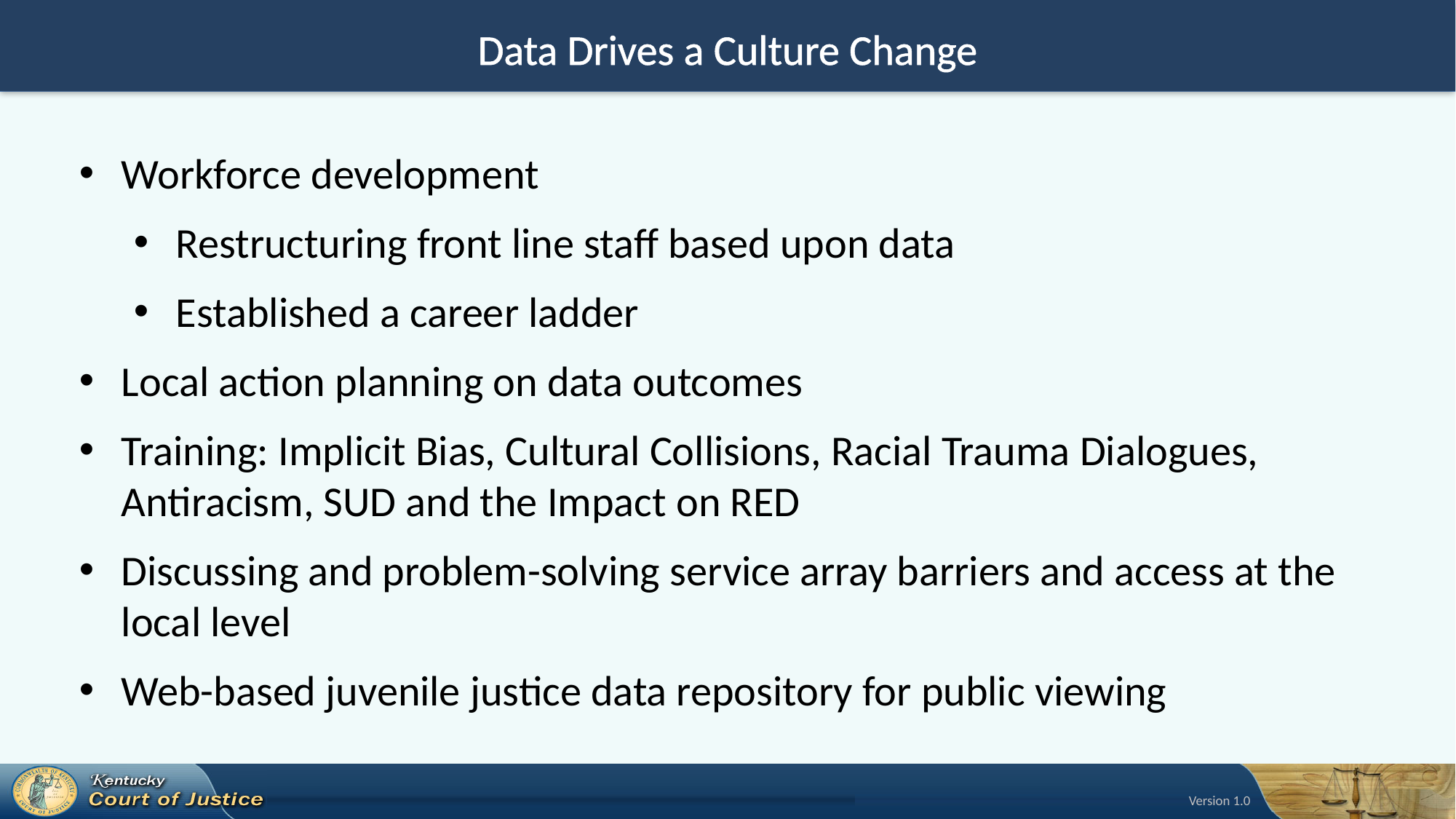

# Data Drives a Culture Change
Workforce development
Restructuring front line staff based upon data
Established a career ladder
Local action planning on data outcomes
Training: Implicit Bias, Cultural Collisions, Racial Trauma Dialogues, Antiracism, SUD and the Impact on RED
Discussing and problem-solving service array barriers and access at the local level
Web-based juvenile justice data repository for public viewing